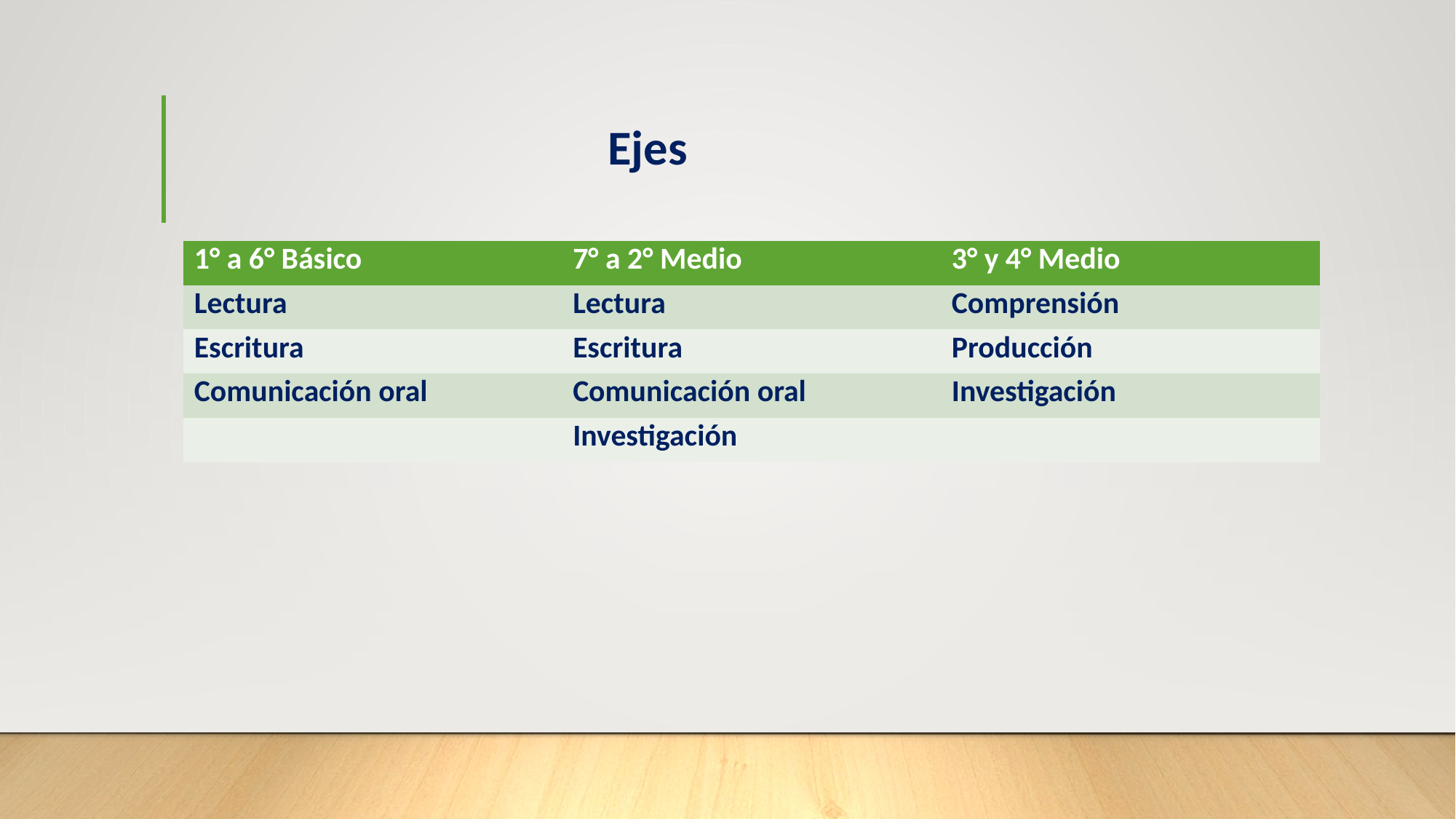

Ejes
| 1° a 6° Básico | 7° a 2° Medio | 3° y 4° Medio |
| --- | --- | --- |
| Lectura | Lectura | Comprensión |
| Escritura | Escritura | Producción |
| Comunicación oral | Comunicación oral | Investigación |
|  | Investigación |  |